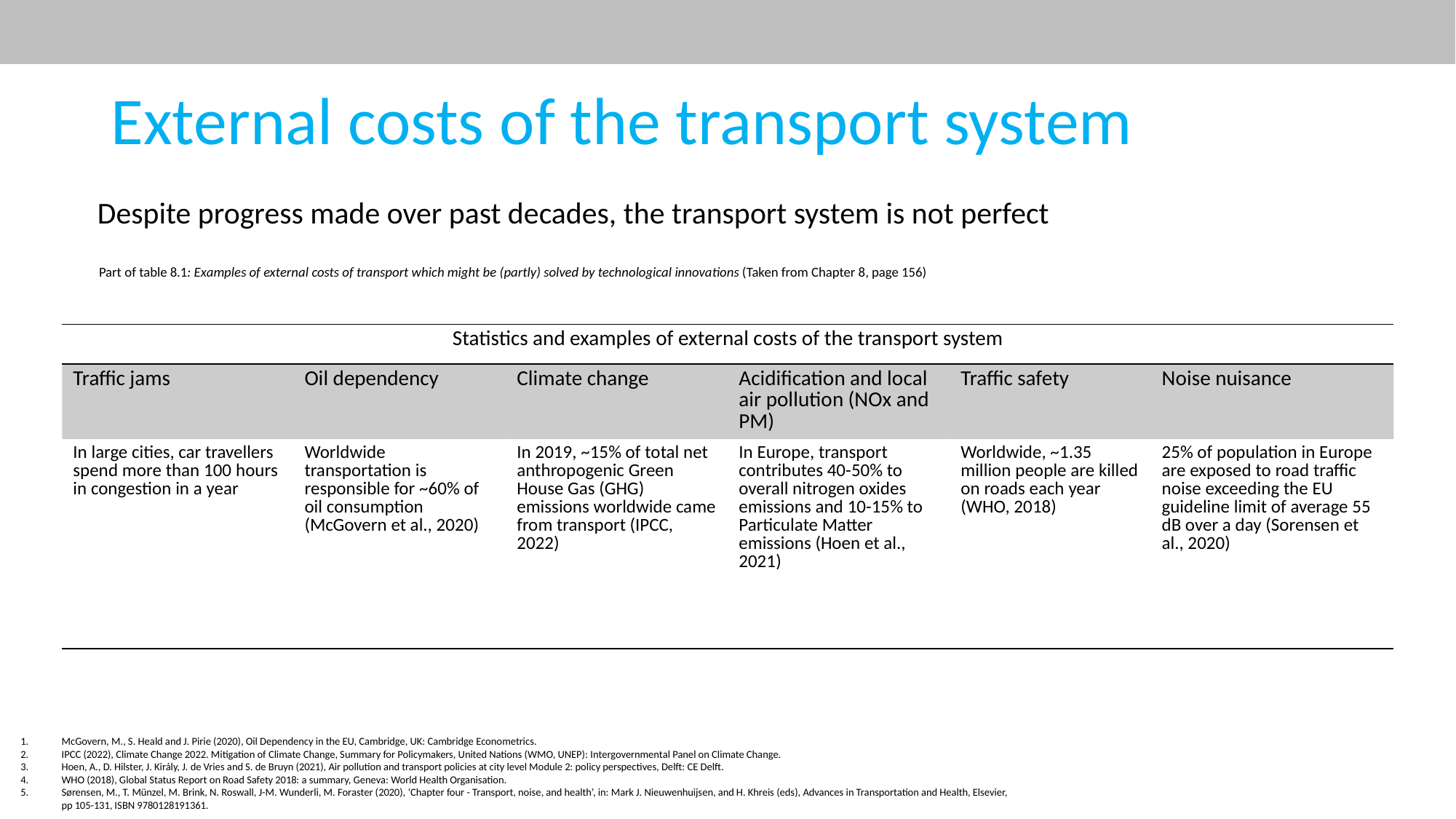

# External costs of the transport system
Despite progress made over past decades, the transport system is not perfect
Part of table 8.1: Examples of external costs of transport which might be (partly) solved by technological innovations (Taken from Chapter 8, page 156)
| Statistics and examples of external costs of the transport system |  |  |  |  |  |
| --- | --- | --- | --- | --- | --- |
| Traffic jams | Oil dependency | Climate change | Acidification and local air pollution (NOx and PM) | Traffic safety | Noise nuisance |
| In large cities, car travellers spend more than 100 hours in congestion in a year | Worldwide transportation is responsible for ~60% of oil consumption (McGovern et al., 2020) | In 2019, ~15% of total net anthropogenic Green House Gas (GHG) emissions worldwide came from transport (IPCC, 2022) | In Europe, transport contributes 40-50% to overall nitrogen oxides emissions and 10-15% to Particulate Matter emissions (Hoen et al., 2021) | Worldwide, ~1.35 million people are killed on roads each year (WHO, 2018) | 25% of population in Europe are exposed to road traffic noise exceeding the EU guideline limit of average 55 dB over a day (Sorensen et al., 2020) |
McGovern, M., S. Heald and J. Pirie (2020), Oil Dependency in the EU, Cambridge, UK: Cambridge Econometrics.
IPCC (2022), Climate Change 2022. Mitigation of Climate Change, Summary for Policymakers, United Nations (WMO, UNEP): Intergovernmental Panel on Climate Change.
Hoen, A., D. Hilster, J. Király, J. de Vries and S. de Bruyn (2021), Air pollution and transport policies at city level Module 2: policy perspectives, Delft: CE Delft.
WHO (2018), Global Status Report on Road Safety 2018: a summary, Geneva: World Health Organisation.
Sørensen, M., T. Münzel, M. Brink, N. Roswall, J-M. Wunderli, M. Foraster (2020), ‘Chapter four - Transport, noise, and health’, in: Mark J. Nieuwenhuijsen, and H. Khreis (eds), Advances in Transportation and Health, Elsevier, pp 105-131, ISBN 9780128191361.